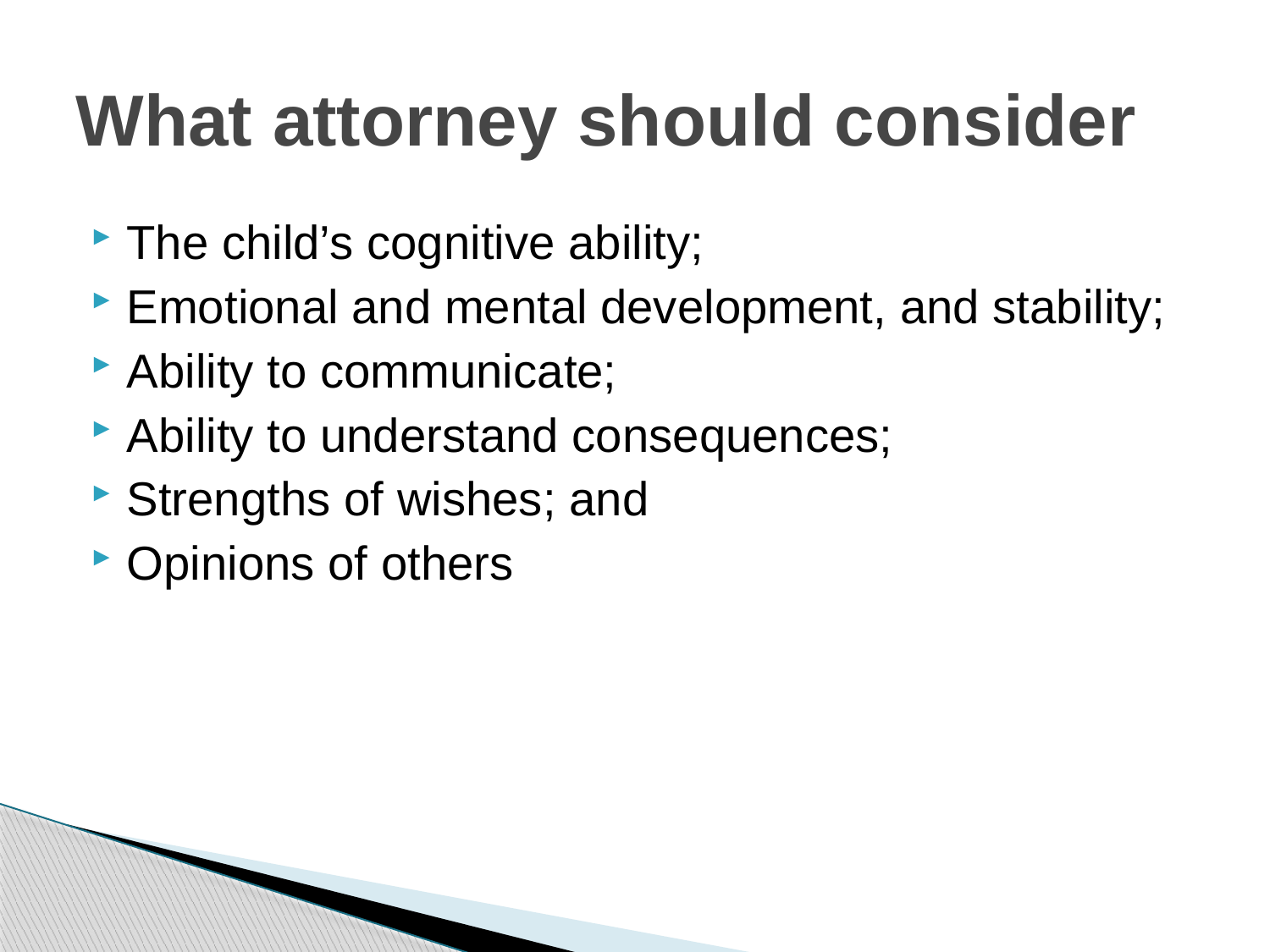

# What attorney should consider
The child’s cognitive ability;
Emotional and mental development, and stability;
Ability to communicate;
Ability to understand consequences;
Strengths of wishes; and
Opinions of others